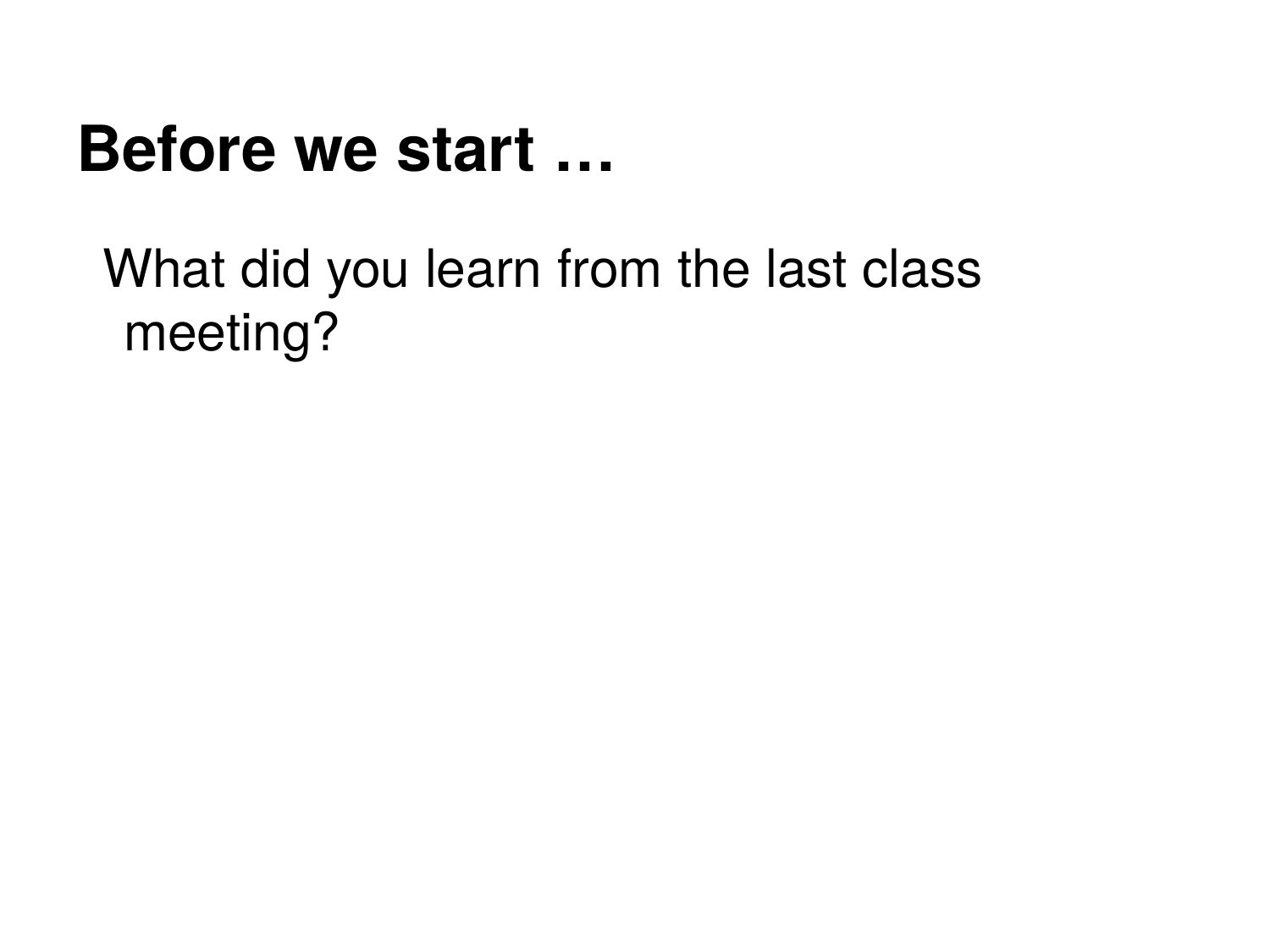

# Before we start …
What did you learn from the last class meeting?